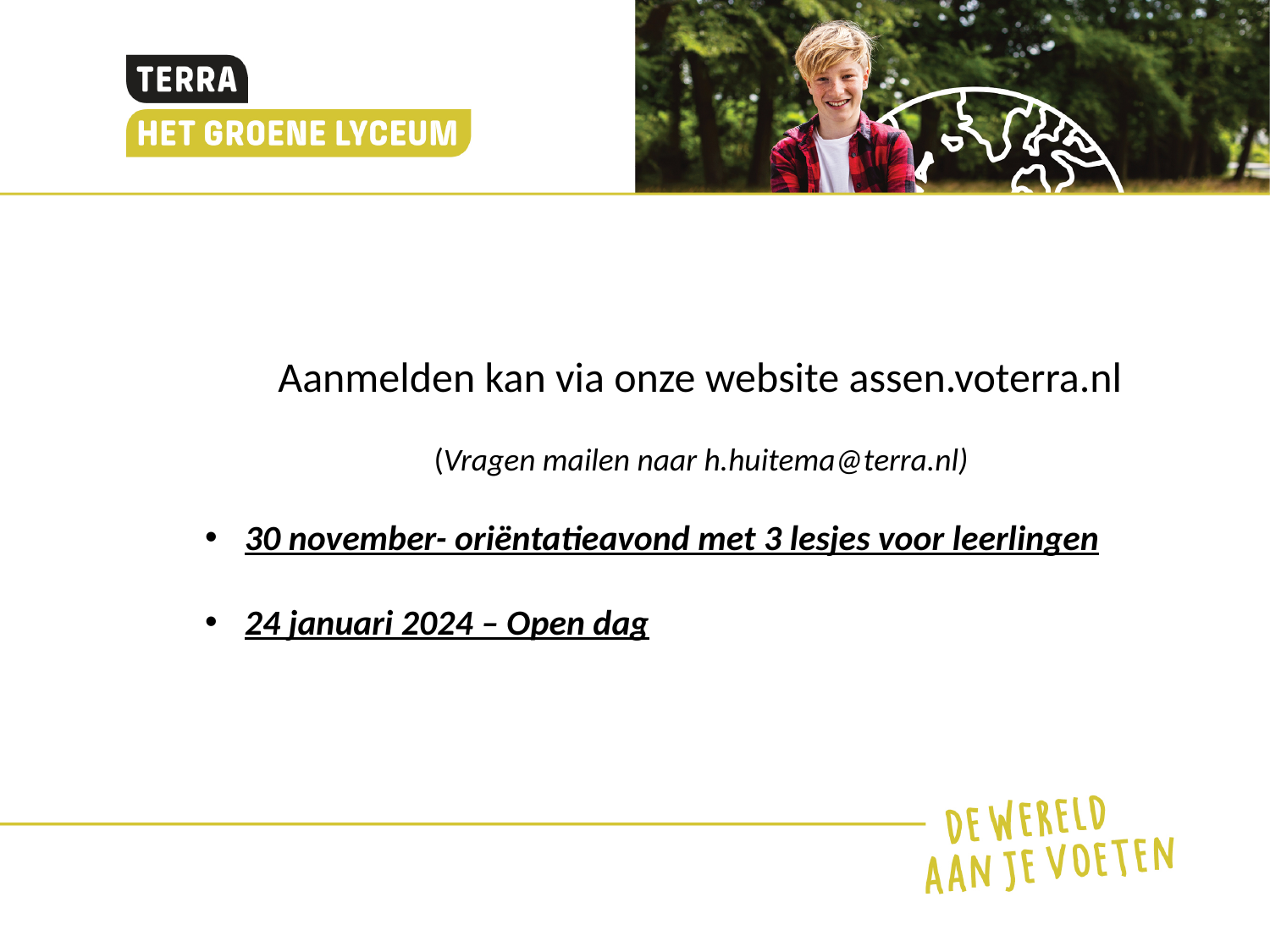

Aanmelden kan via onze website assen.voterra.nl

(Vragen mailen naar h.huitema@terra.nl)

30 november- oriëntatieavond met 3 lesjes voor leerlingen

24 januari 2024 – Open dag